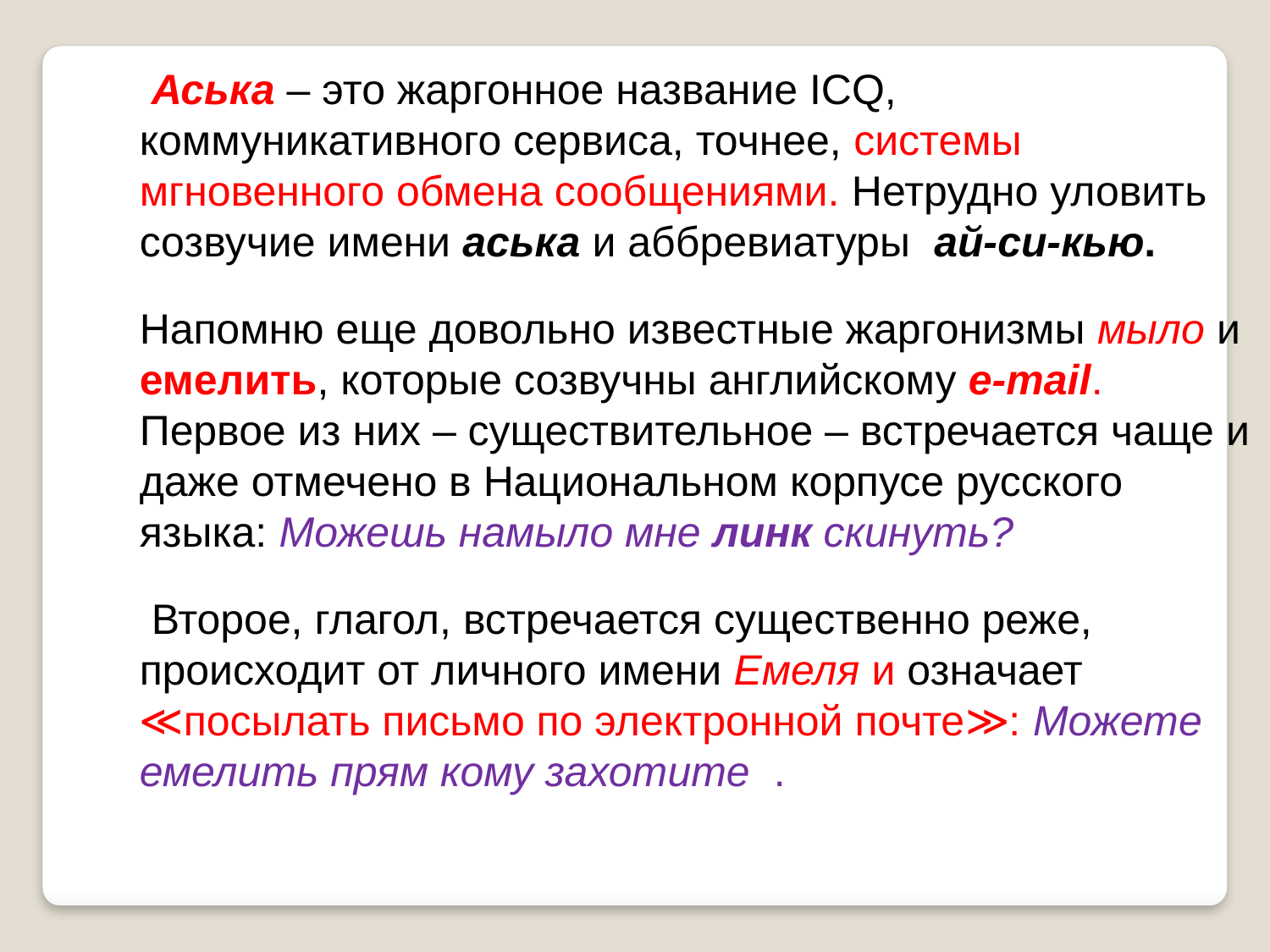

Аська – это жаргонное название ICQ, коммуникативного сервиса, точнее, системы мгновенного обмена сообщениями. Нетрудно уловить созвучие имени аська и аббревиатуры  ай-си-кью.
Напомню еще довольно известные жаргонизмы мыло и емелить, которые созвучны английскому e-mail. Первое из них – существительное – встречается чаще и даже отмечено в Национальном корпусе русского языка: Можешь намыло мне линк скинуть?
 Второе, глагол, встречается существенно реже, происходит от личного имени Емеля и означает ≪посылать письмо по электронной почте≫: Можете емелить прям кому захотите  .